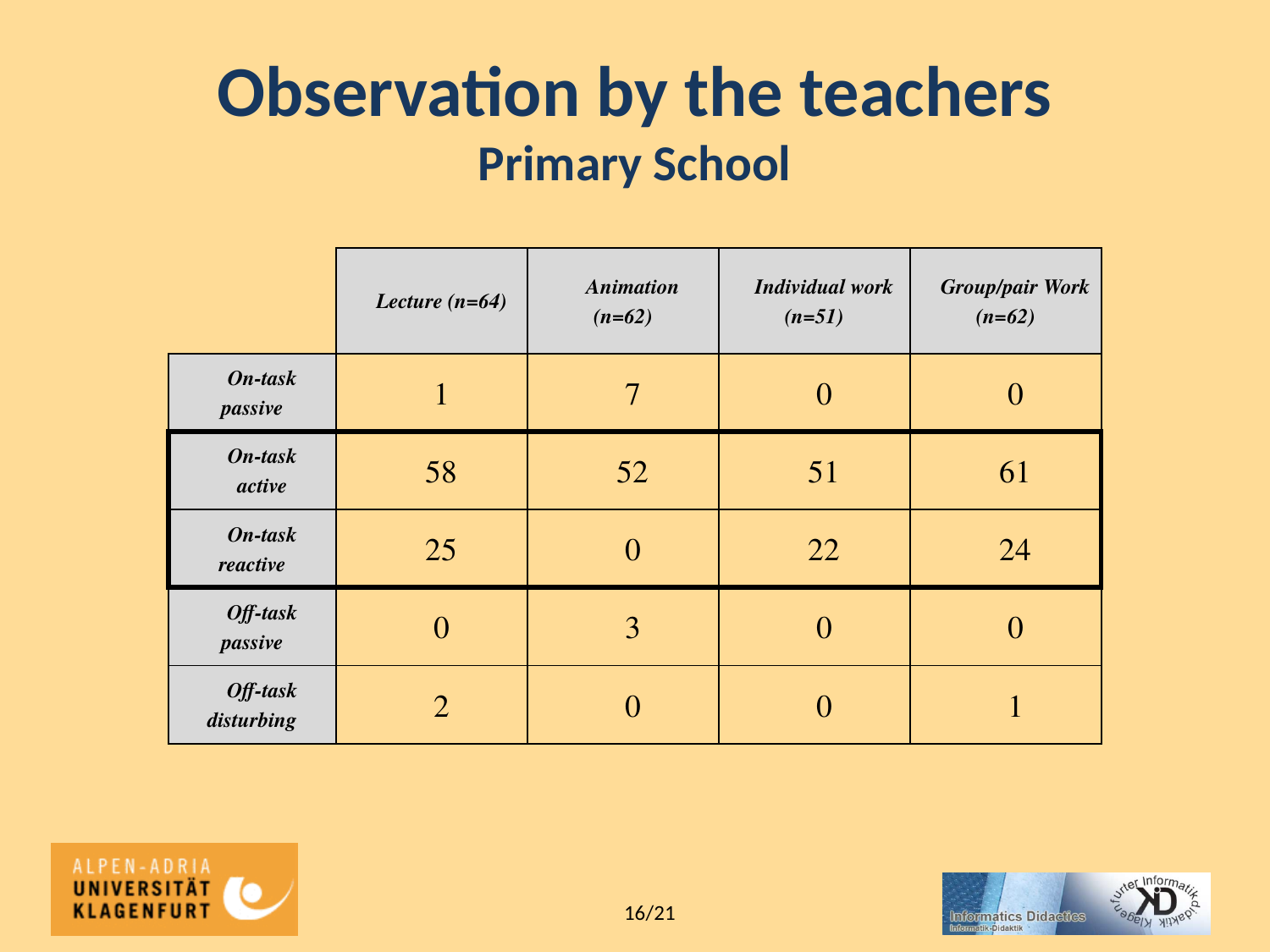

# Observation by the teachers Primary School
|  | Lecture (n=64) | Animation (n=62) | Individual work (n=51) | Group/pair Work (n=62) |
| --- | --- | --- | --- | --- |
| On-task passive | 1 | 7 | 0 | 0 |
| On-task active | 58 | 52 | 51 | 61 |
| On-task reactive | 25 | 0 | 22 | 24 |
| Off-task passive | 0 | 3 | 0 | 0 |
| Off-task disturbing | 2 | 0 | 0 | 1 |